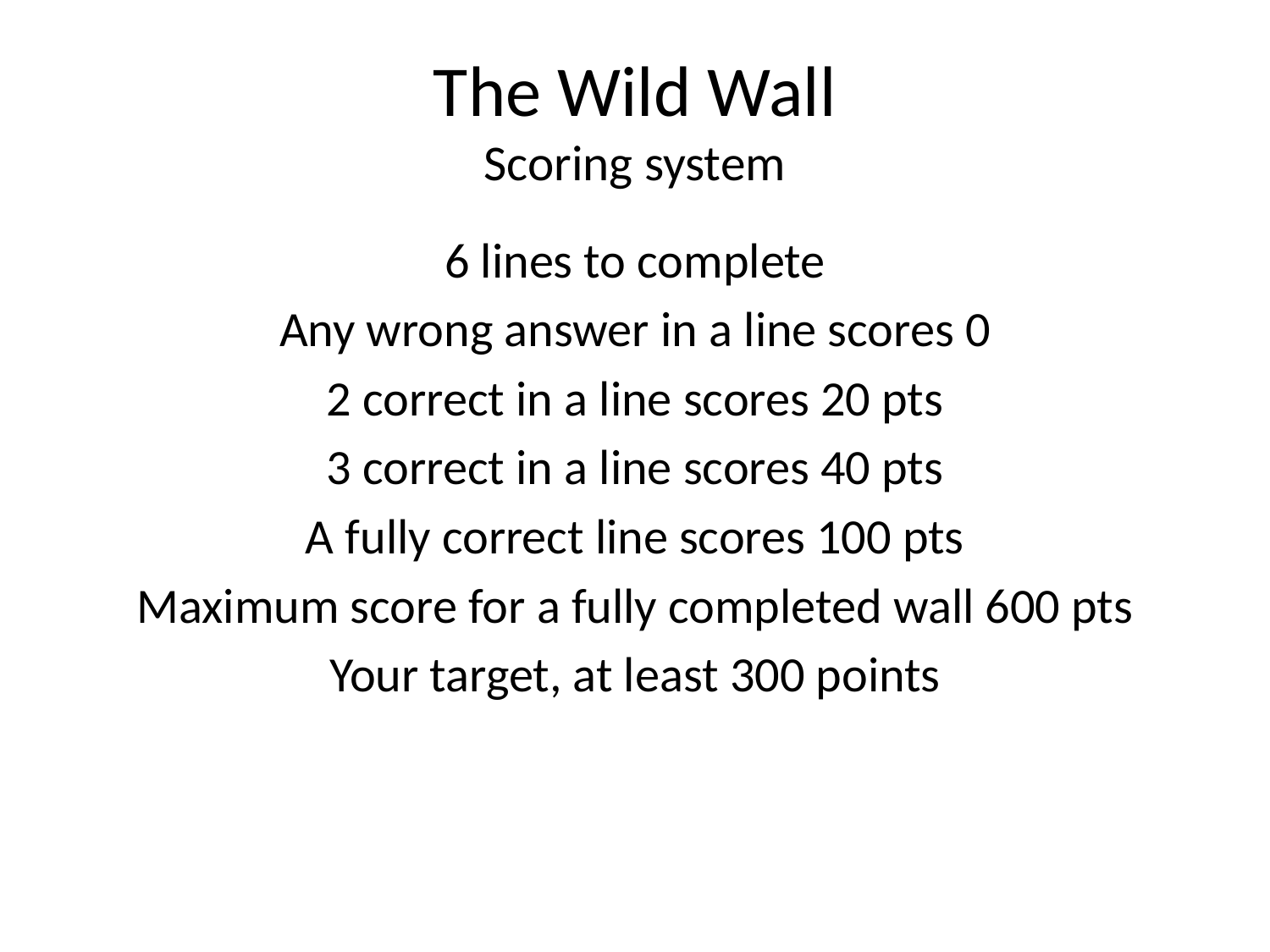

# The Wild Wall Scoring system
6 lines to complete
Any wrong answer in a line scores 0
2 correct in a line scores 20 pts
3 correct in a line scores 40 pts
A fully correct line scores 100 pts
Maximum score for a fully completed wall 600 pts
Your target, at least 300 points